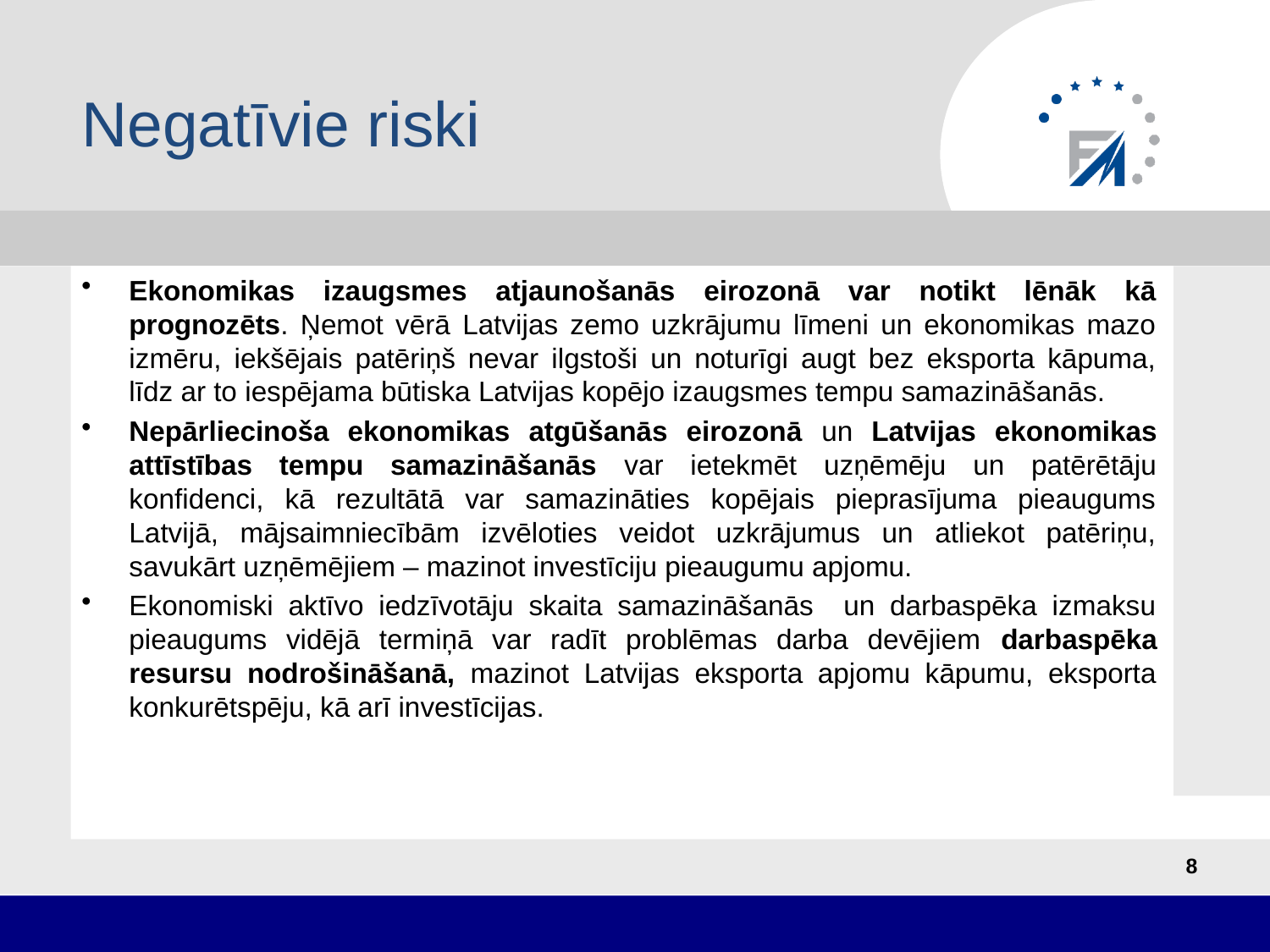

# Negatīvie riski
Ekonomikas izaugsmes atjaunošanās eirozonā var notikt lēnāk kā prognozēts. Ņemot vērā Latvijas zemo uzkrājumu līmeni un ekonomikas mazo izmēru, iekšējais patēriņš nevar ilgstoši un noturīgi augt bez eksporta kāpuma, līdz ar to iespējama būtiska Latvijas kopējo izaugsmes tempu samazināšanās.
Nepārliecinoša ekonomikas atgūšanās eirozonā un Latvijas ekonomikas attīstības tempu samazināšanās var ietekmēt uzņēmēju un patērētāju konfidenci, kā rezultātā var samazināties kopējais pieprasījuma pieaugums Latvijā, mājsaimniecībām izvēloties veidot uzkrājumus un atliekot patēriņu, savukārt uzņēmējiem – mazinot investīciju pieaugumu apjomu.
Ekonomiski aktīvo iedzīvotāju skaita samazināšanās  un darbaspēka izmaksu pieaugums vidējā termiņā var radīt problēmas darba devējiem darbaspēka resursu nodrošināšanā, mazinot Latvijas eksporta apjomu kāpumu, eksporta konkurētspēju, kā arī investīcijas.

8